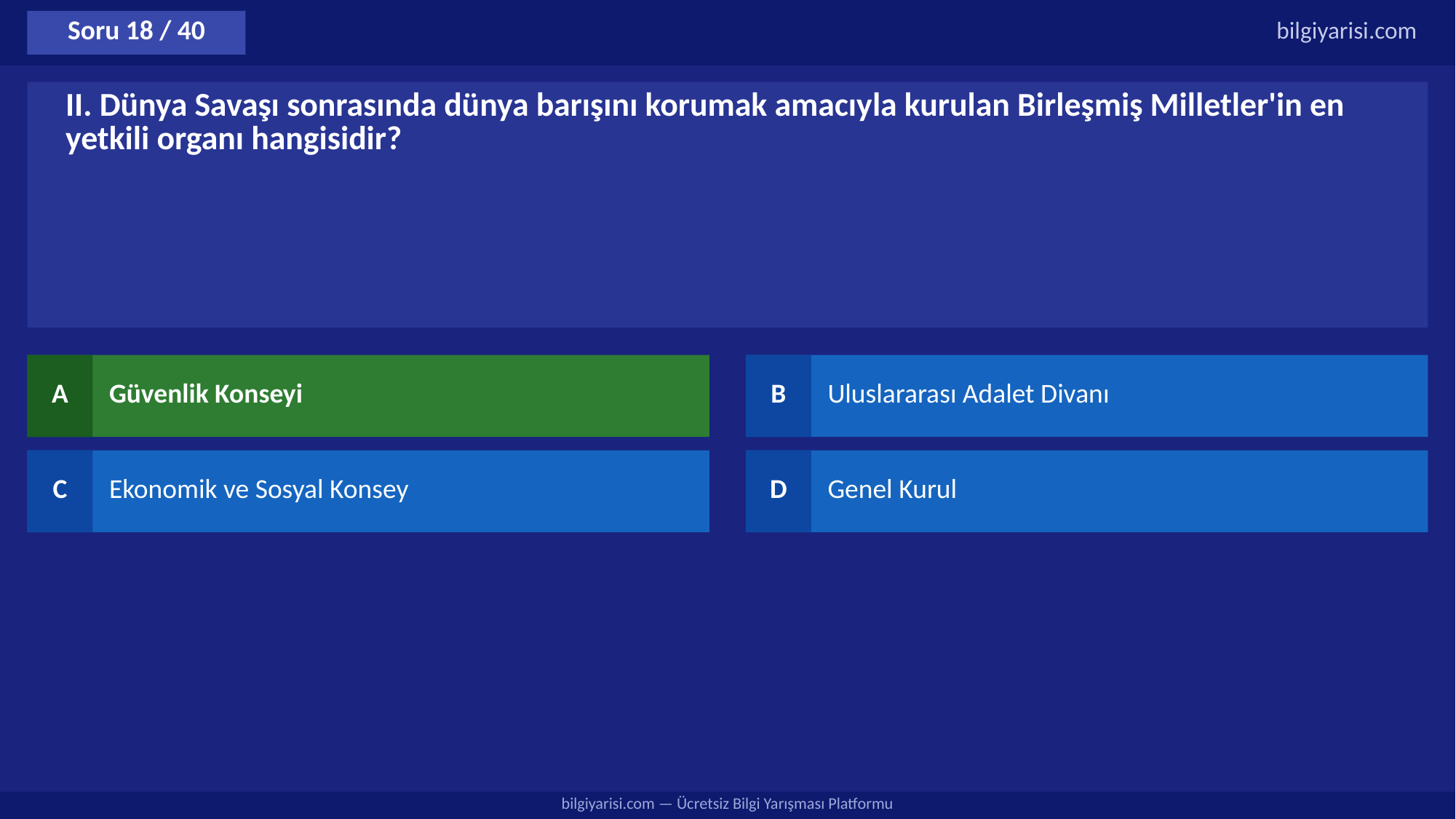

Soru 18 / 40
bilgiyarisi.com

II. Dünya Savaşı sonrasında dünya barışını korumak amacıyla kurulan Birleşmiş Milletler'in en yetkili organı hangisidir?

A
Güvenlik Konseyi

B
Uluslararası Adalet Divanı

C
Ekonomik ve Sosyal Konsey

D
Genel Kurul
bilgiyarisi.com — Ücretsiz Bilgi Yarışması Platformu